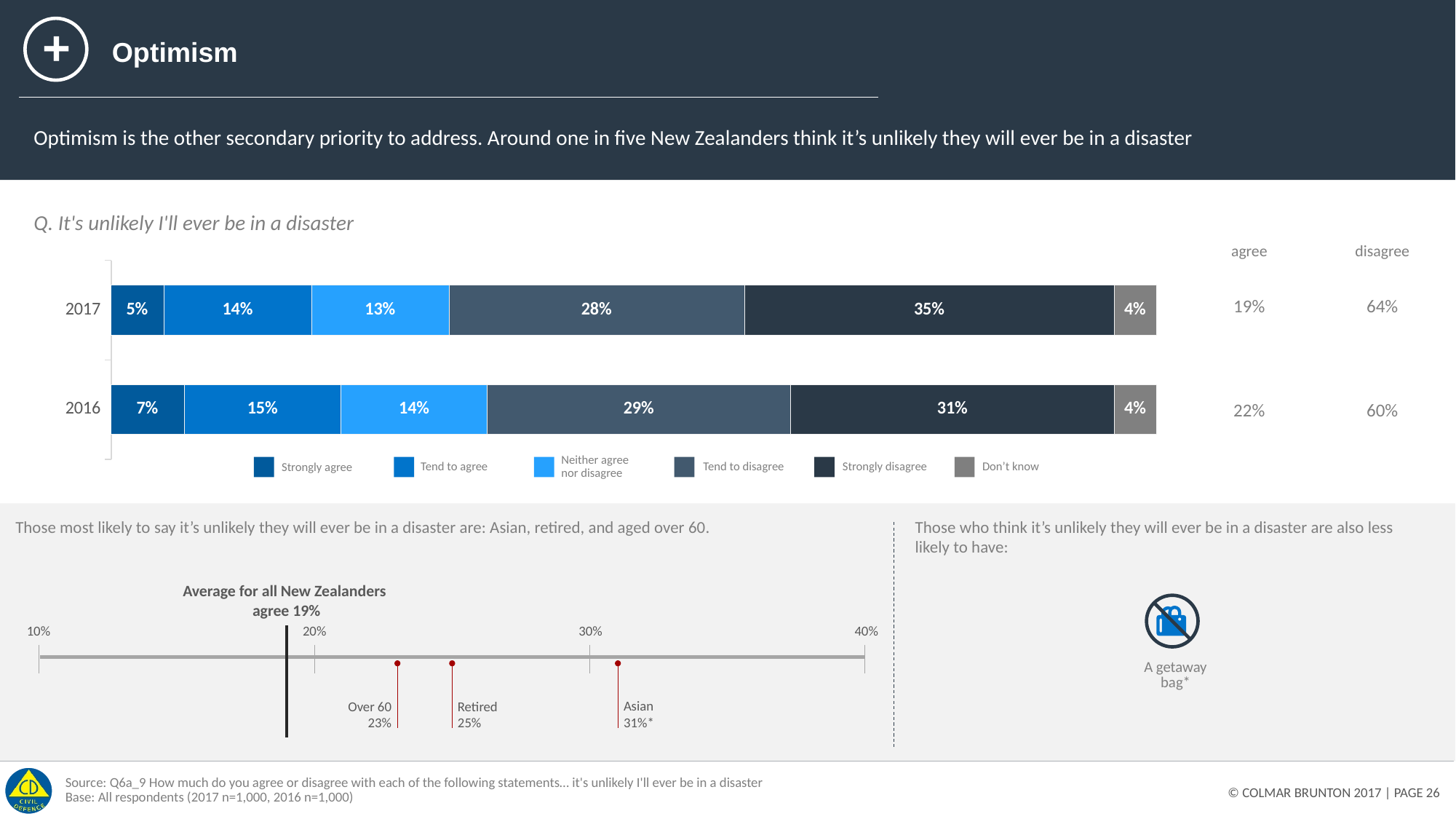

+
# Optimism

Optimism is the other secondary priority to address. Around one in five New Zealanders think it’s unlikely they will ever be in a disaster
Q. It's unlikely I'll ever be in a disaster
| agree | disagree |
| --- | --- |
| 19% | 64% |
| 22% | 60% |

### Chart

| Category | Strongly agree | Tend to agree | Neither agree nor disagree | Tend to disagree | Strongly disagree | Don't know |
|---|---|---|---|---|---|---|
| 2016 | 0.07 | 0.15 | 0.14 | 0.29 | 0.31 | 0.04 |
| 2017 | 0.05 | 0.14 | 0.13 | 0.28 | 0.35 | 0.04 |
Tend to agree
Neither agree
nor disagree
Tend to disagree
Strongly disagree
Don’t know
Strongly agree

Those most likely to say it’s unlikely they will ever be in a disaster are: Asian, retired, and aged over 60.
Those who think it’s unlikely they will ever be in a disaster are also less likely to have:
Average for all New Zealanders
agree 19%

20%
10%
30%
40%
| A getaway bag\* |
| --- |
Asian
31%*
Over 60
23%
Retired
25%
Source: Q6a_9 How much do you agree or disagree with each of the following statements… it's unlikely I'll ever be in a disaster
Base: All respondents (2017 n=1,000, 2016 n=1,000)